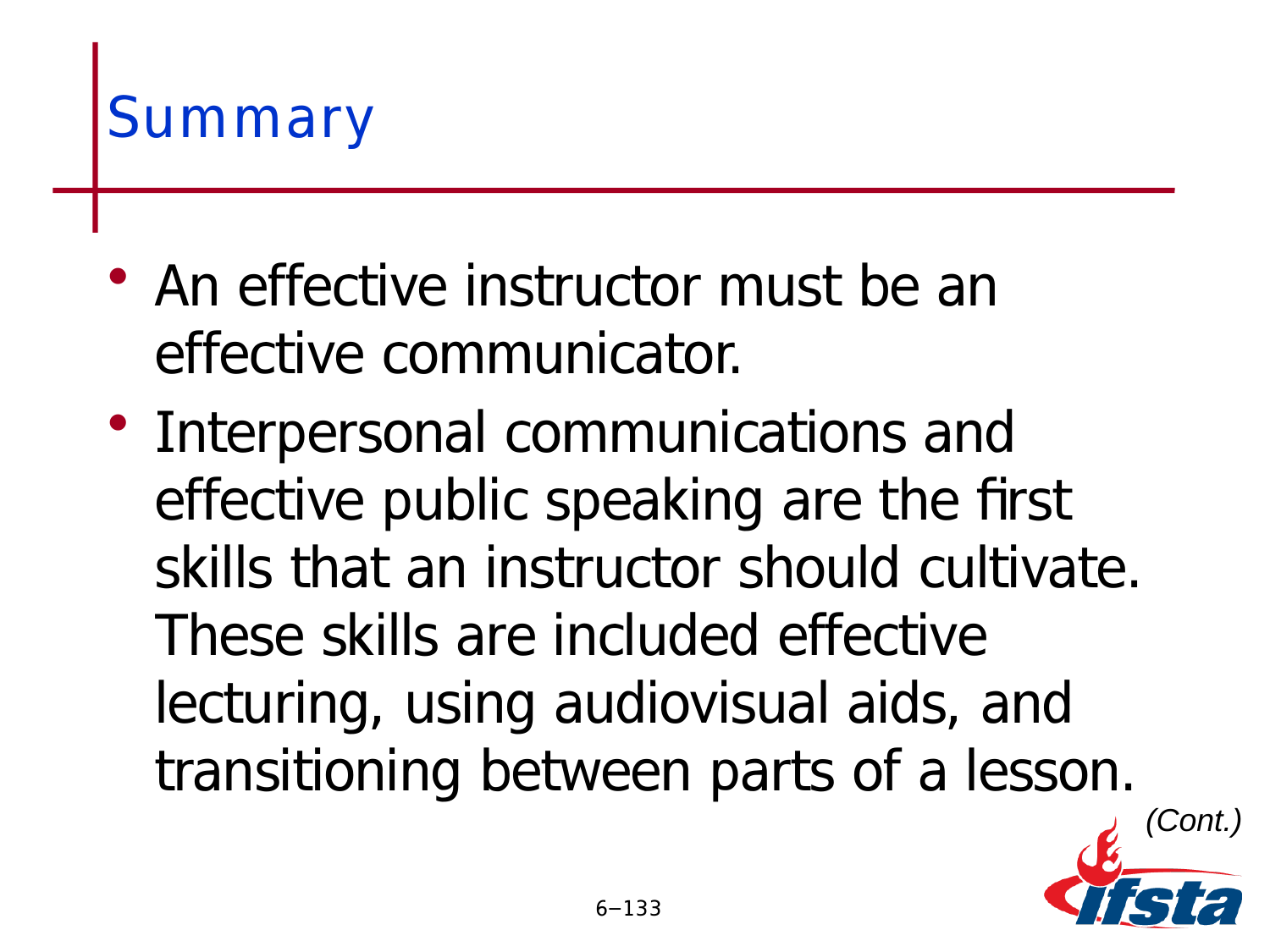

# Summary
An effective instructor must be an effective communicator.
Interpersonal communications and effective public speaking are the first skills that an instructor should cultivate. These skills are included effective lecturing, using audiovisual aids, and transitioning between parts of a lesson.
(Cont.)
6–133